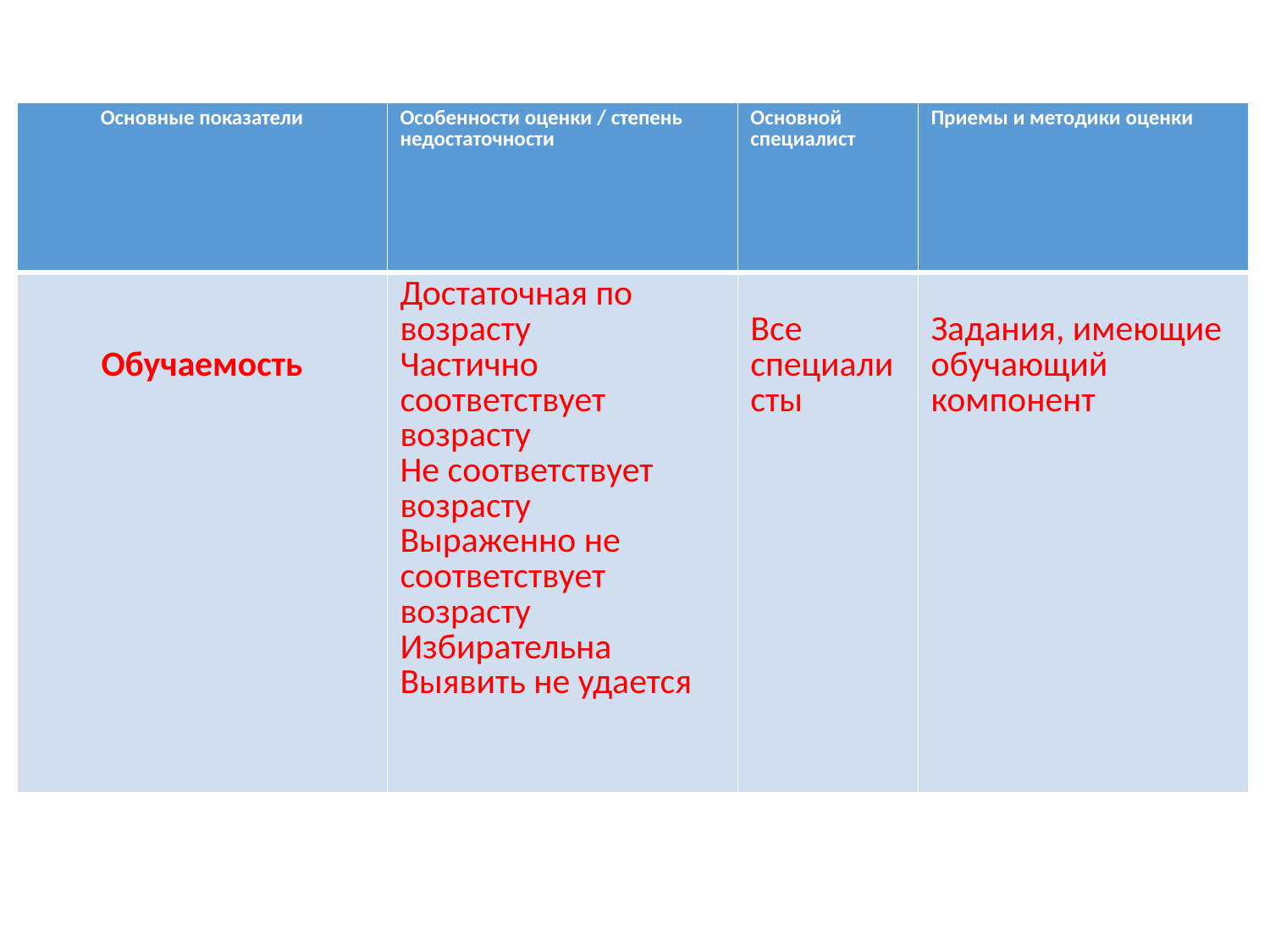

| Основные показатели | Особенности оценки / степень недостаточности | Основной специалист | Приемы и методики оценки |
| --- | --- | --- | --- |
| Обучаемость | Достаточная по возрасту Частично соответствует возрасту Не соответствует возрасту Выраженно не соответствует возрасту Избирательна Выявить не удается | Все специалисты | Задания, имеющие обучающий компонент |